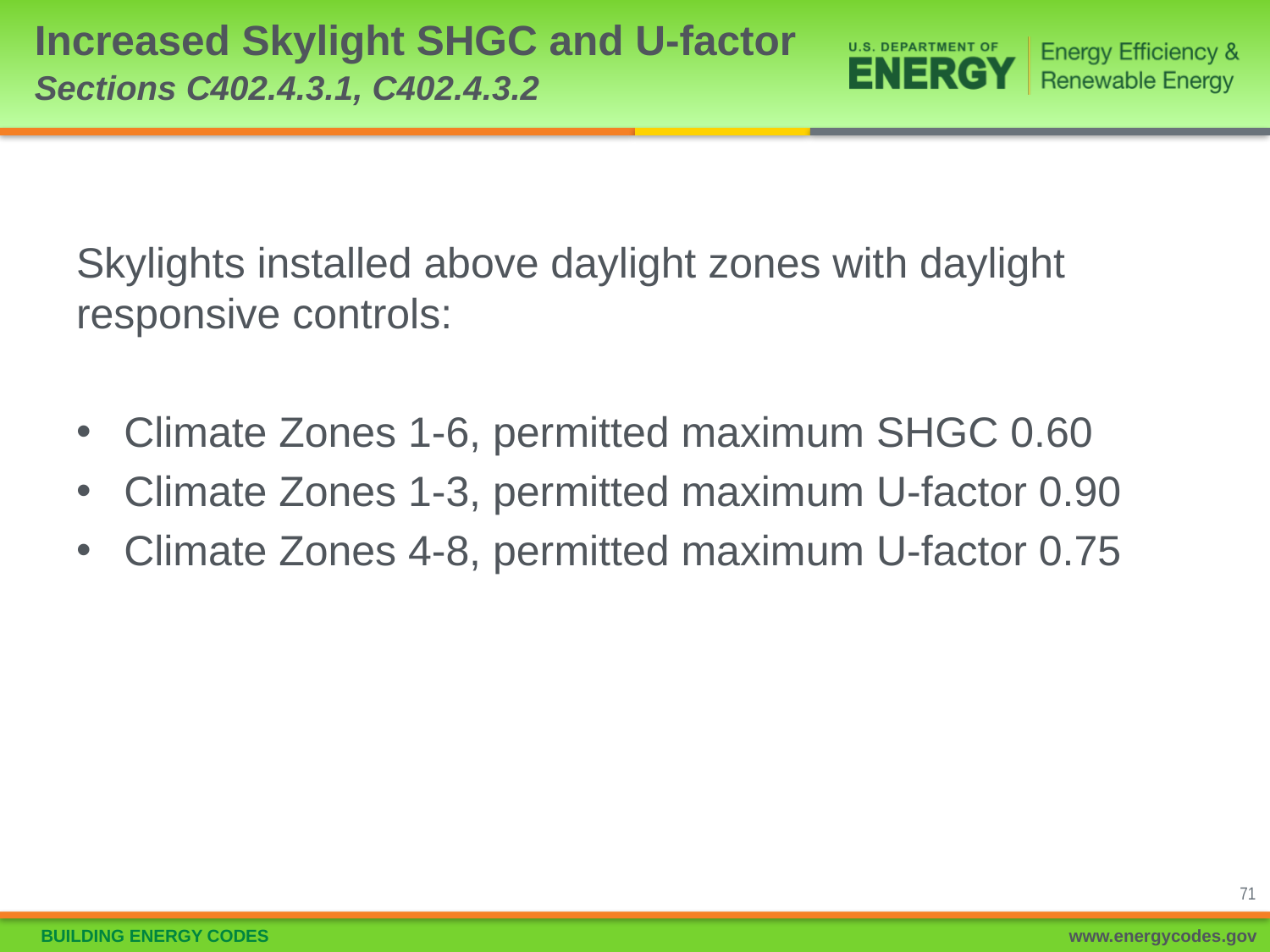

# Increased Skylight SHGC and U-factor Sections C402.4.3.1, C402.4.3.2
Skylights installed above daylight zones with daylight responsive controls:

Climate Zones 1-6, permitted maximum SHGC 0.60
Climate Zones 1-3, permitted maximum U-factor 0.90
Climate Zones 4-8, permitted maximum U-factor 0.75